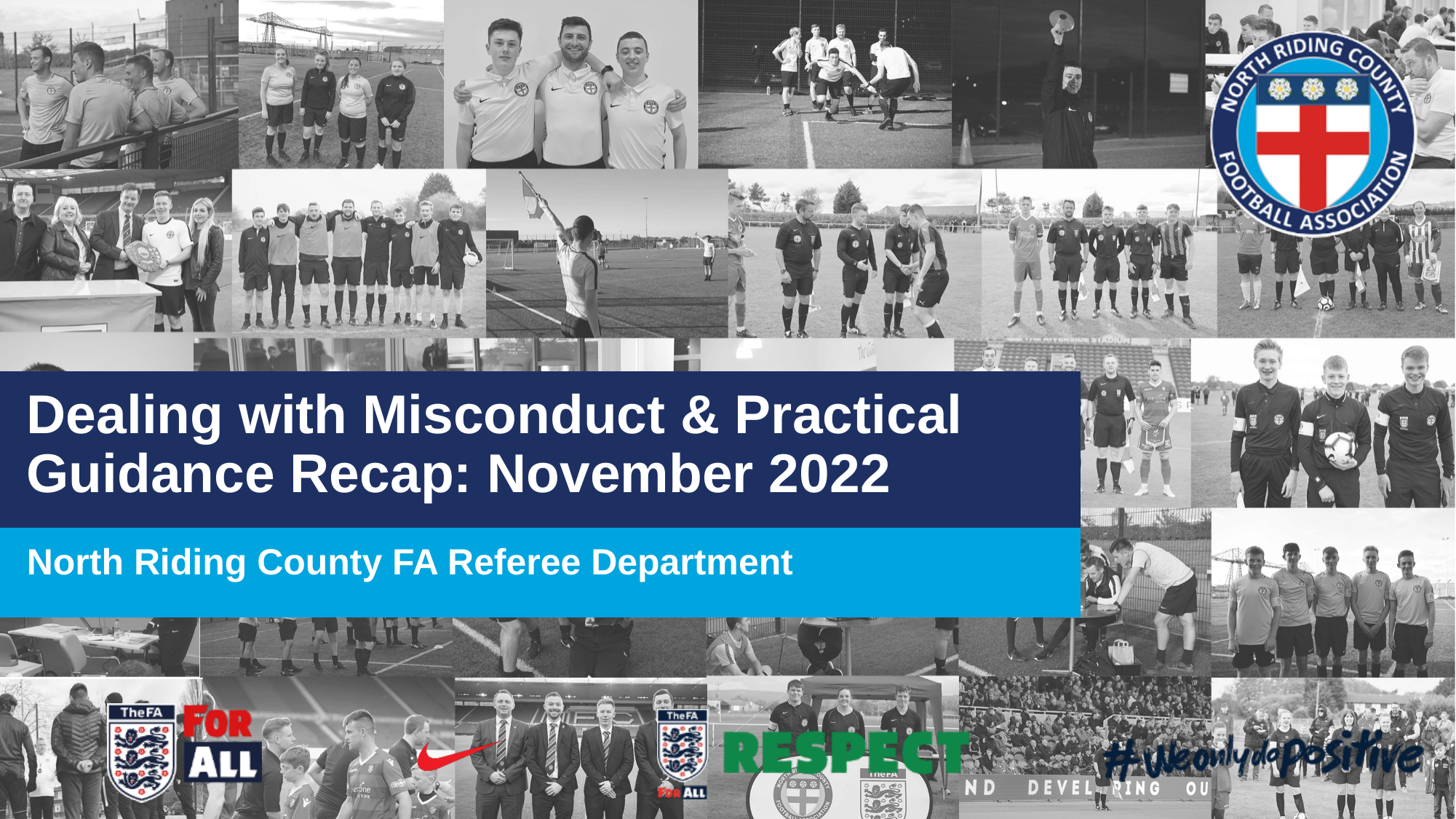

# Dealing with Misconduct & Practical Guidance Recap: November 2022
North Riding County FA Referee Department